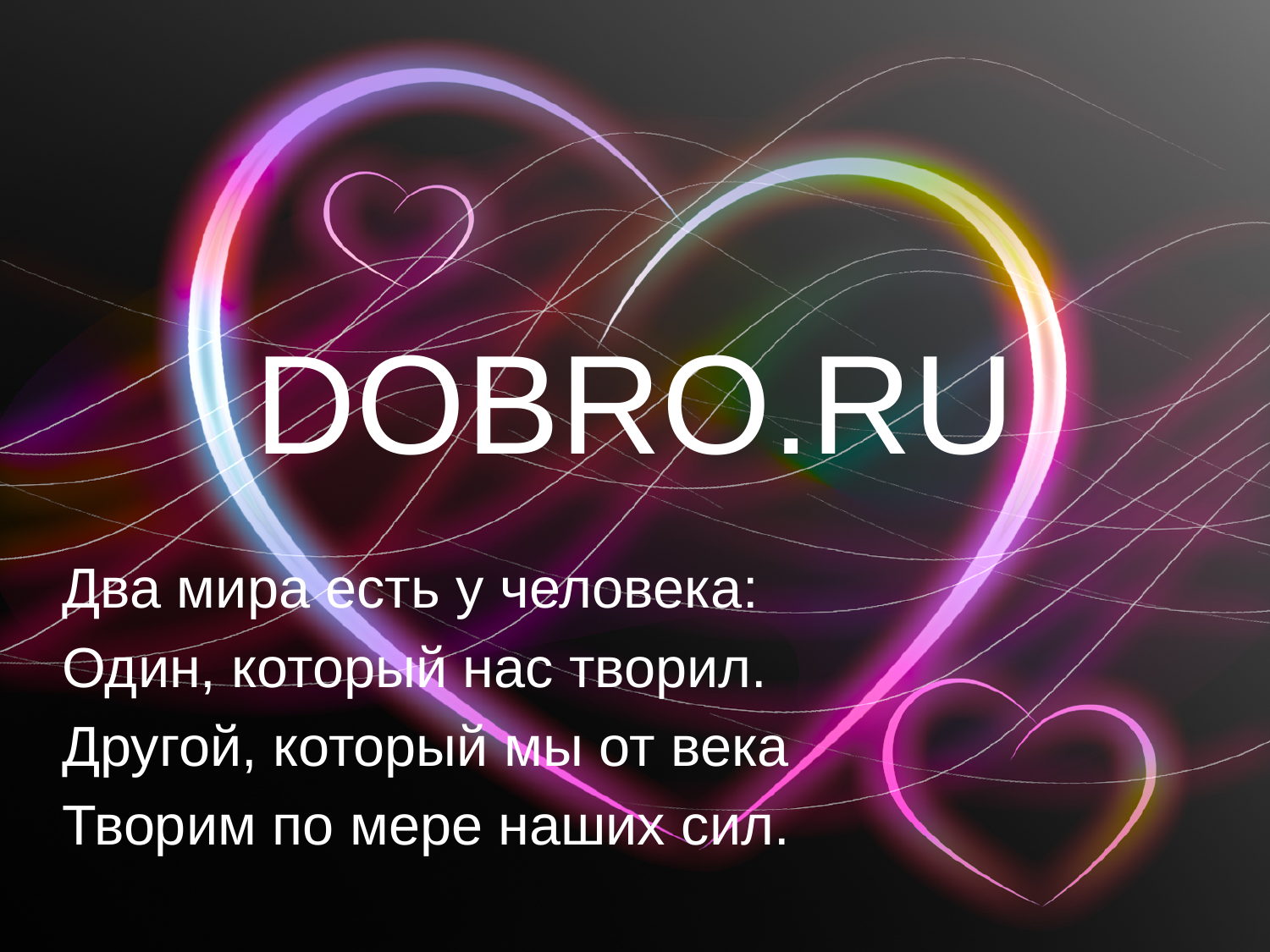

# DOBRO.RU
Два мира есть у человека:
Один, который нас творил.
Другой, который мы от века
Творим по мере наших сил.